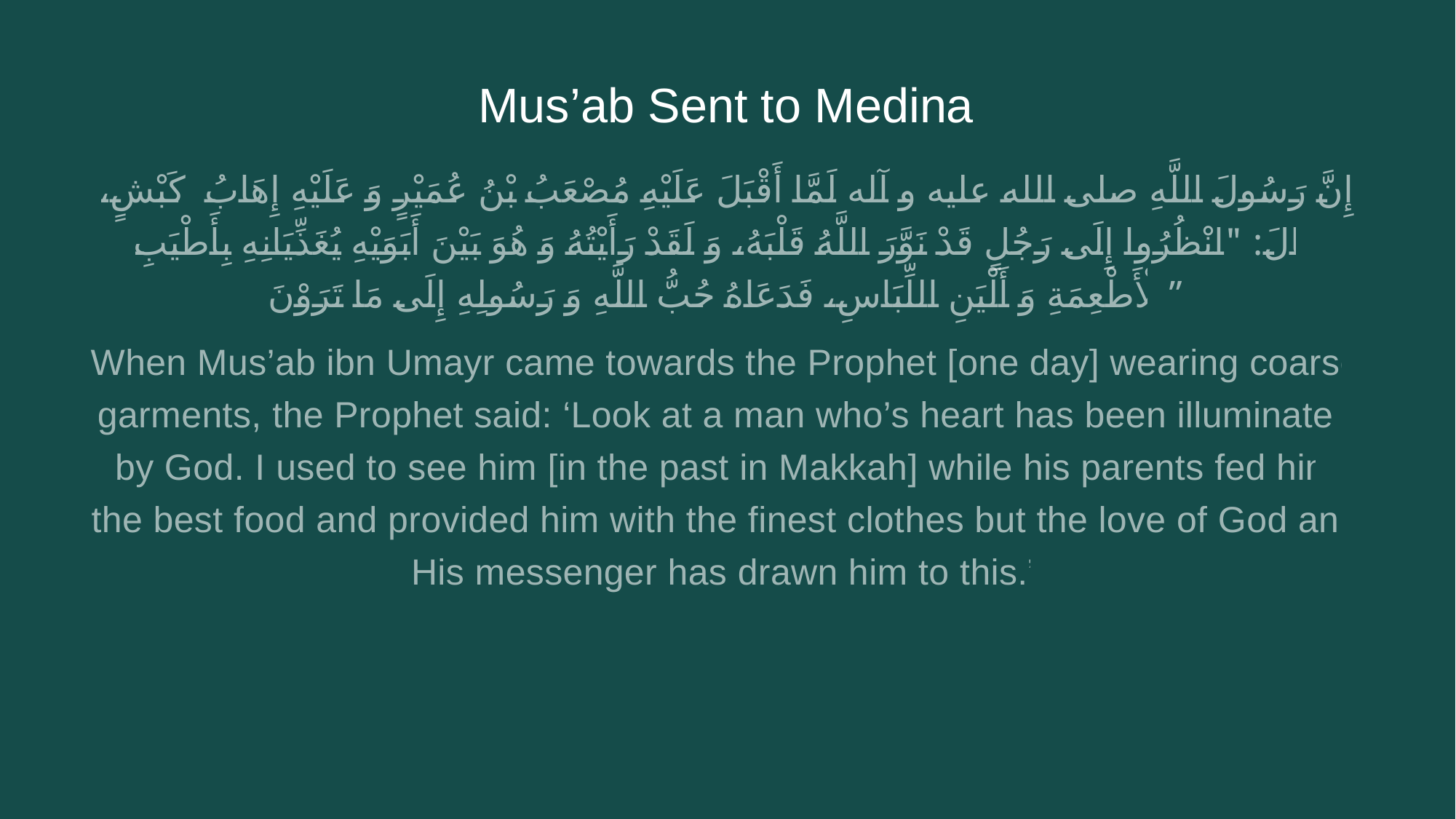

# Mus’ab Sent to Medina
إِنَّ رَسُولَ اللَّهِ صلى الله عليه و آله لَمَّا أَقْبَلَ عَلَيْهِ مُصْعَبُ بْنُ عُمَيْرٍ وَ عَلَيْهِ إِهَابُ‏  كَبْشٍ، قَالَ: "انْظُرُوا إِلَى رَجُلٍ قَدْ نَوَّرَ اللَّهُ قَلْبَهُ، وَ لَقَدْ رَأَيْتُهُ وَ هُوَ بَيْنَ أَبَوَيْهِ يُغَذِّيَانِهِ بِأَطْيَبِ الْأَطْعِمَةِ وَ أَلْيَنِ اللِّبَاسِ، فَدَعَاهُ حُبُّ اللَّهِ وَ رَسُولِهِ إِلَى مَا تَرَوْنَ‏”
When Mus’ab ibn Umayr came towards the Prophet [one day] wearing coarse garments, the Prophet said: ‘Look at a man who’s heart has been illuminated by God. I used to see him [in the past in Makkah] while his parents fed him the best food and provided him with the finest clothes but the love of God and His messenger has drawn him to this.”